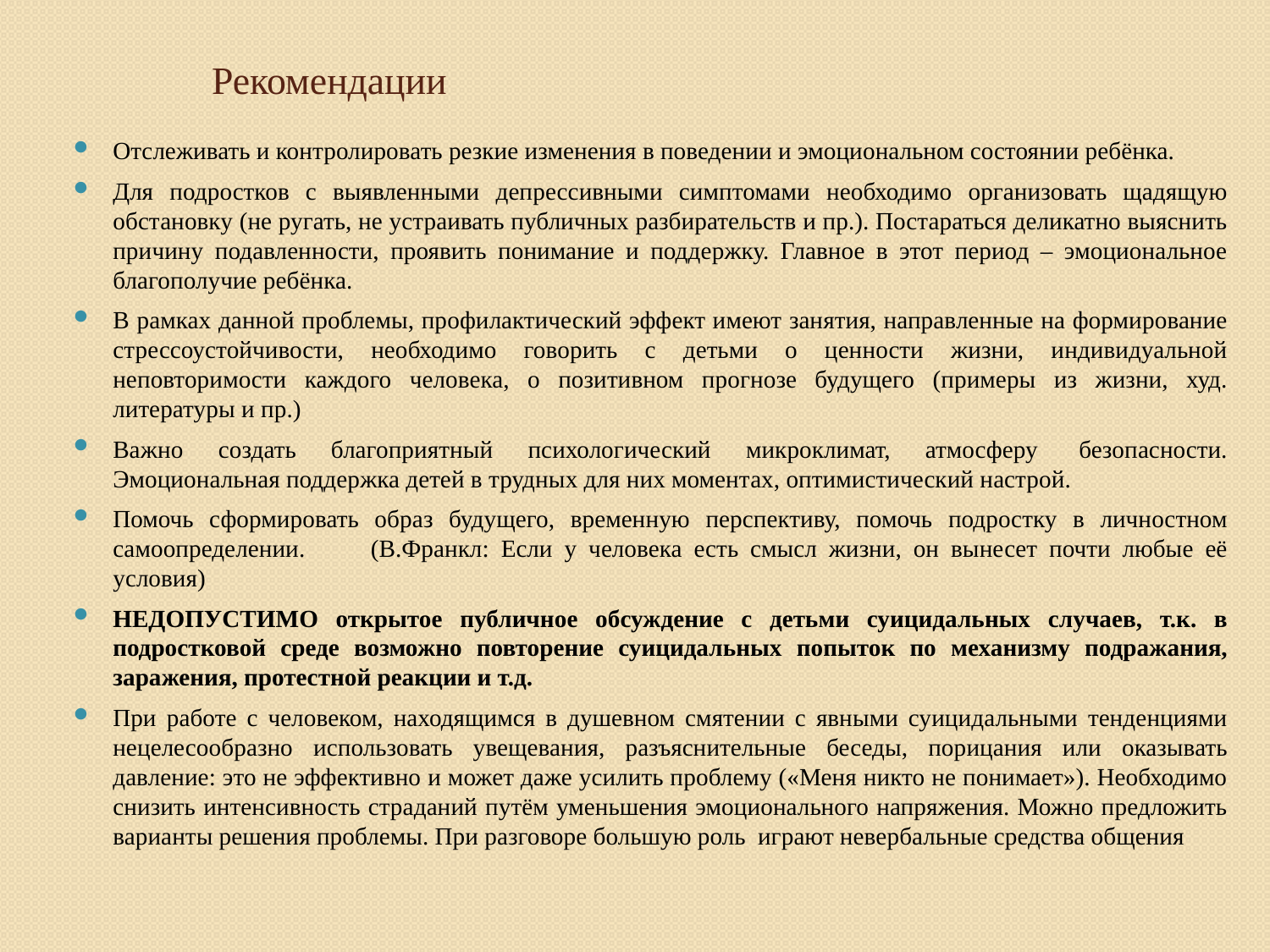

# Рекомендации
Отслеживать и контролировать резкие изменения в поведении и эмоциональном состоянии ребёнка.
Для подростков с выявленными депрессивными симптомами необходимо организовать щадящую обстановку (не ругать, не устраивать публичных разбирательств и пр.). Постараться деликатно выяснить причину подавленности, проявить понимание и поддержку. Главное в этот период – эмоциональное благополучие ребёнка.
В рамках данной проблемы, профилактический эффект имеют занятия, направленные на формирование стрессоустойчивости, необходимо говорить с детьми о ценности жизни, индивидуальной неповторимости каждого человека, о позитивном прогнозе будущего (примеры из жизни, худ. литературы и пр.)
Важно создать благоприятный психологический микроклимат, атмосферу  безопасности. Эмоциональная поддержка детей в трудных для них моментах, оптимистический настрой.
Помочь сформировать образ будущего, временную перспективу, помочь подростку в личностном самоопределении.       (В.Франкл: Если у человека есть смысл жизни, он вынесет почти любые её условия)
НЕДОПУСТИМО открытое публичное обсуждение с детьми суицидальных случаев, т.к. в подростковой среде возможно повторение суицидальных попыток по механизму подражания, заражения, протестной реакции и т.д.
При работе с человеком, находящимся в душевном смятении с явными суицидальными тенденциями нецелесообразно использовать увещевания, разъяснительные беседы, порицания или оказывать давление: это не эффективно и может даже усилить проблему («Меня никто не понимает»). Необходимо снизить интенсивность страданий путём уменьшения эмоционального напряжения. Можно предложить варианты решения проблемы. При разговоре большую роль  играют невербальные средства общения